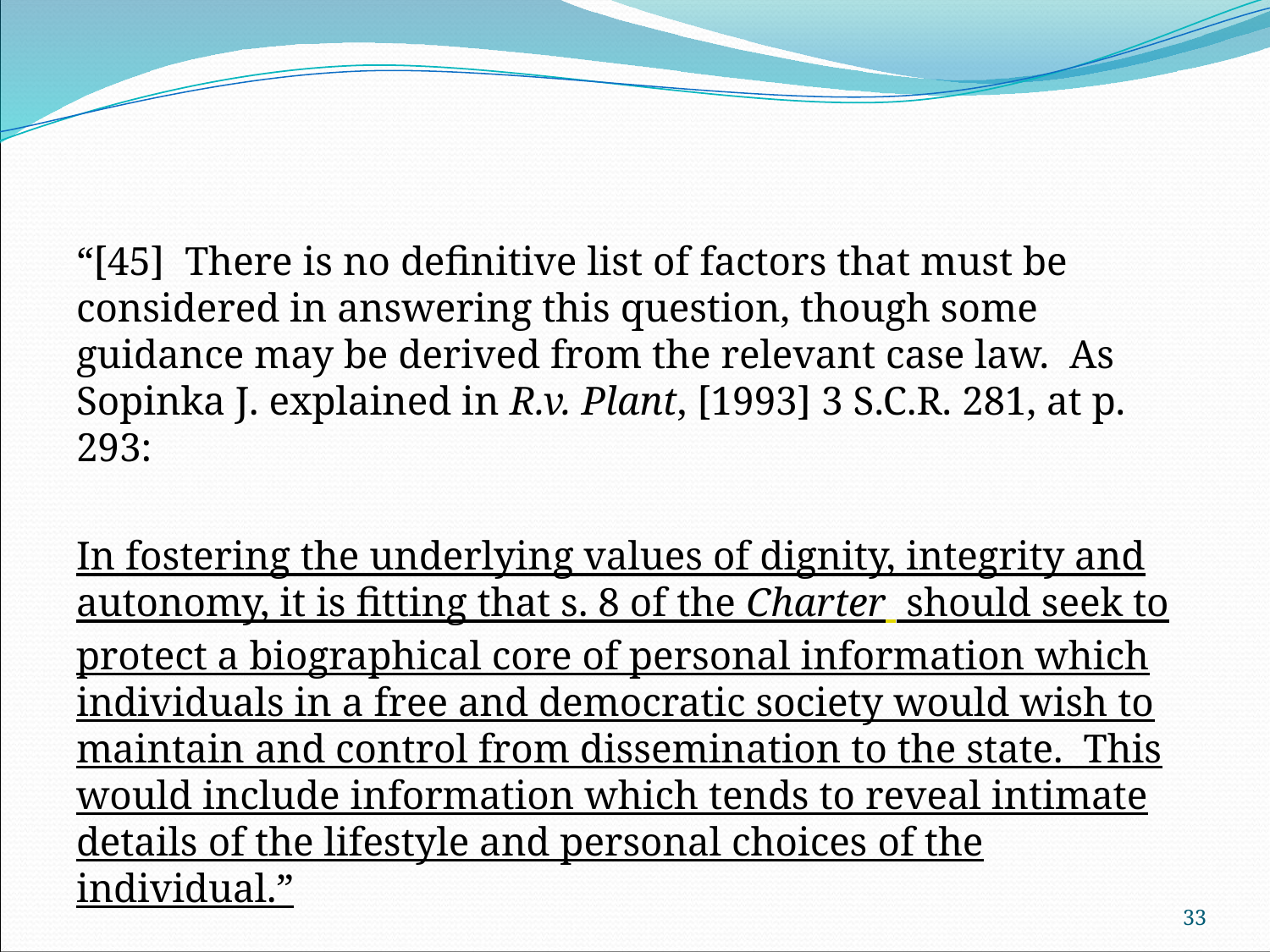

#
“[45]  There is no definitive list of factors that must be considered in answering this question, though some guidance may be derived from the relevant case law.  As Sopinka J. explained in R.v. Plant, [1993] 3 S.C.R. 281, at p. 293:

In fostering the underlying values of dignity, integrity and autonomy, it is fitting that s. 8 of the Charter  should seek to protect a biographical core of personal information which individuals in a free and democratic society would wish to maintain and control from dissemination to the state.  This would include information which tends to reveal intimate details of the lifestyle and personal choices of the individual.”
33